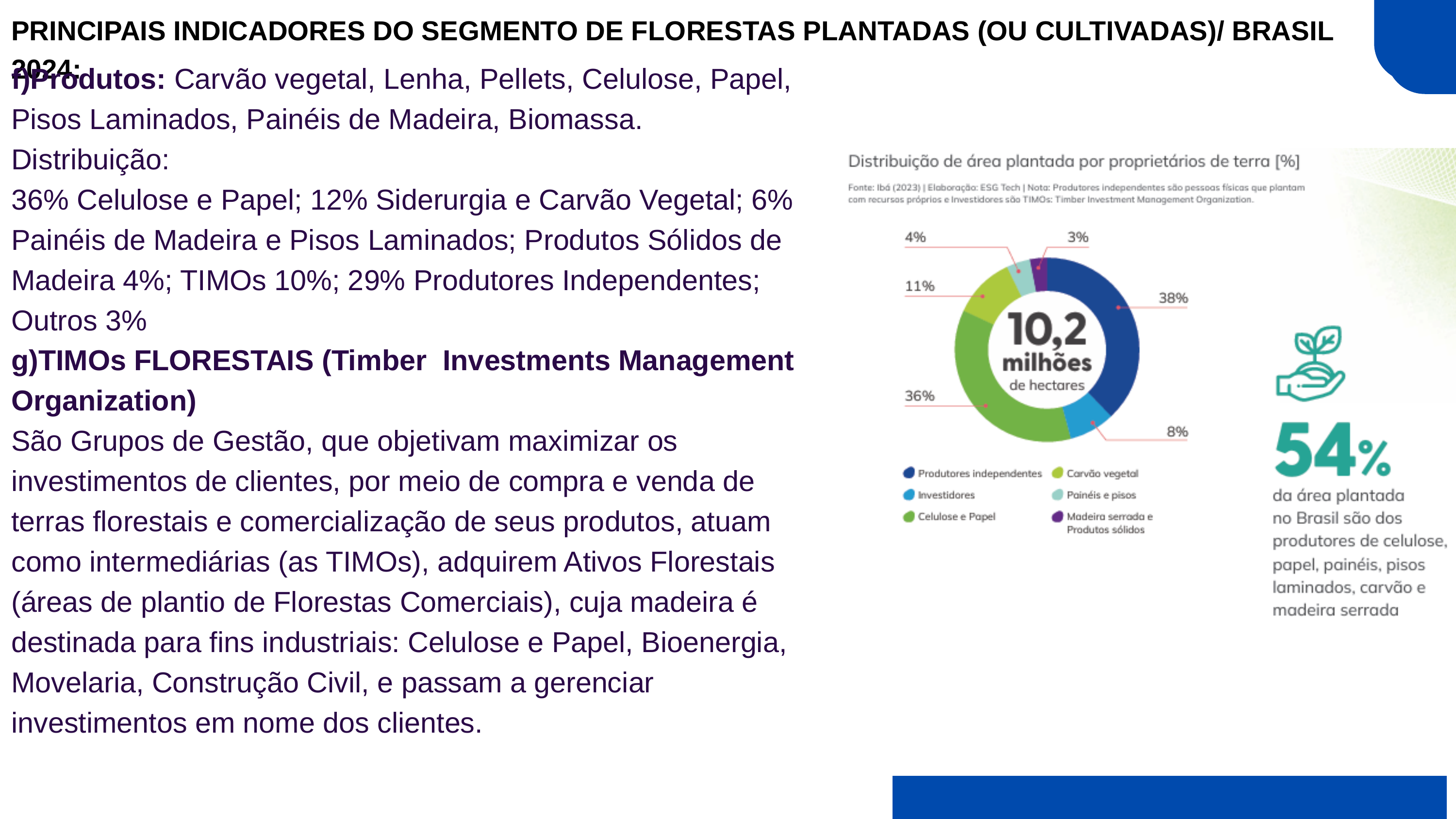

PRINCIPAIS INDICADORES DO SEGMENTO DE FLORESTAS PLANTADAS (OU CULTIVADAS)/ BRASIL 2024:
f)Produtos: Carvão vegetal, Lenha, Pellets, Celulose, Papel, Pisos Laminados, Painéis de Madeira, Biomassa.
Distribuição:
36% Celulose e Papel; 12% Siderurgia e Carvão Vegetal; 6% Painéis de Madeira e Pisos Laminados; Produtos Sólidos de Madeira 4%; TIMOs 10%; 29% Produtores Independentes; Outros 3%
g)TIMOs FLORESTAIS (Timber  Investments Management Organization)
São Grupos de Gestão, que objetivam maximizar os investimentos de clientes, por meio de compra e venda de terras florestais e comercialização de seus produtos, atuam como intermediárias (as TIMOs), adquirem Ativos Florestais (áreas de plantio de Florestas Comerciais), cuja madeira é destinada para fins industriais: Celulose e Papel, Bioenergia, Movelaria, Construção Civil, e passam a gerenciar investimentos em nome dos clientes.